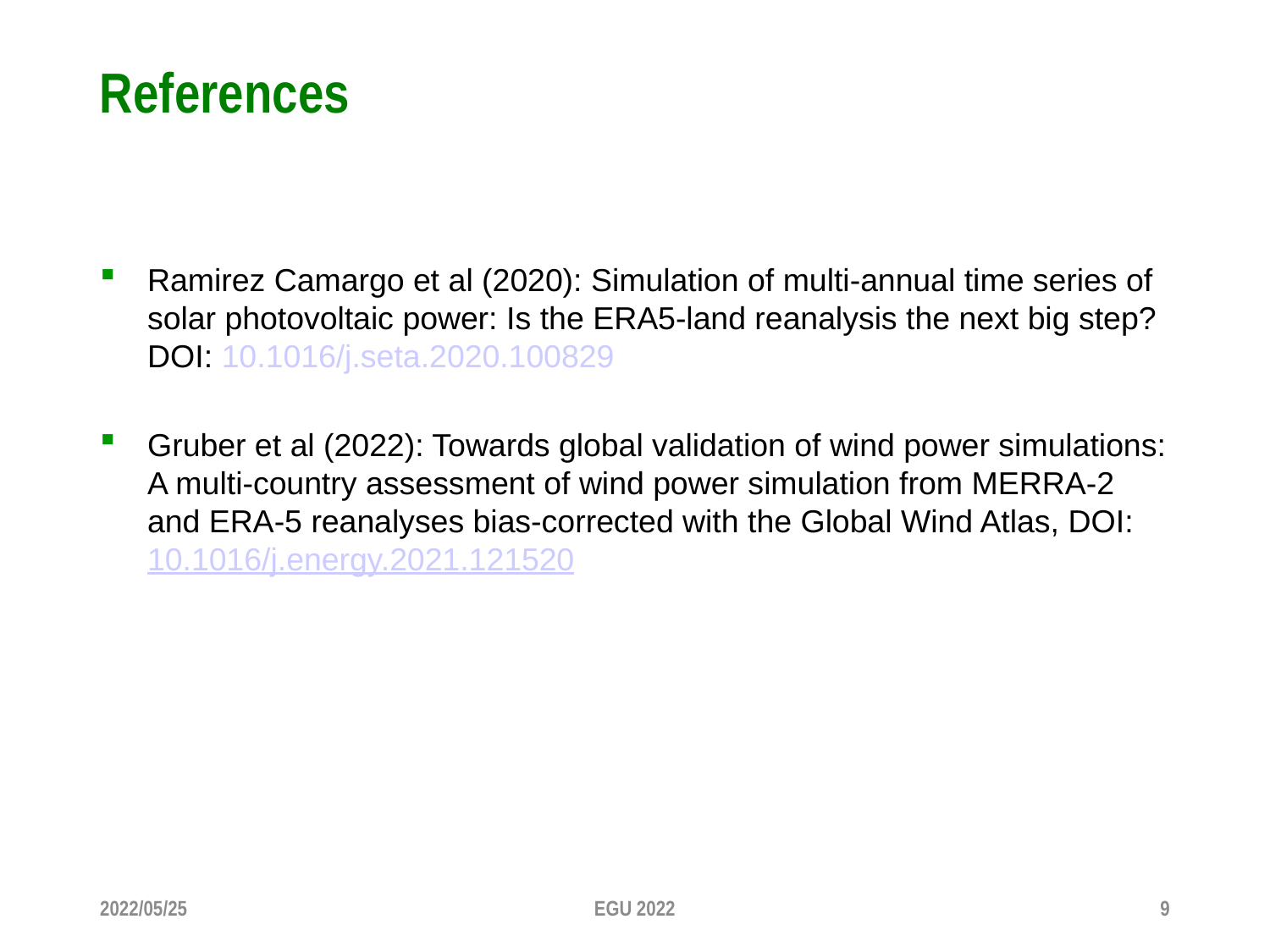

# References
Ramirez Camargo et al (2020): Simulation of multi-annual time series of solar photovoltaic power: Is the ERA5-land reanalysis the next big step? DOI: 10.1016/j.seta.2020.100829

Gruber et al (2022): Towards global validation of wind power simulations: A multi-country assessment of wind power simulation from MERRA-2 and ERA-5 reanalyses bias-corrected with the Global Wind Atlas, DOI: 10.1016/j.energy.2021.121520
2022/05/25
EGU 2022
9